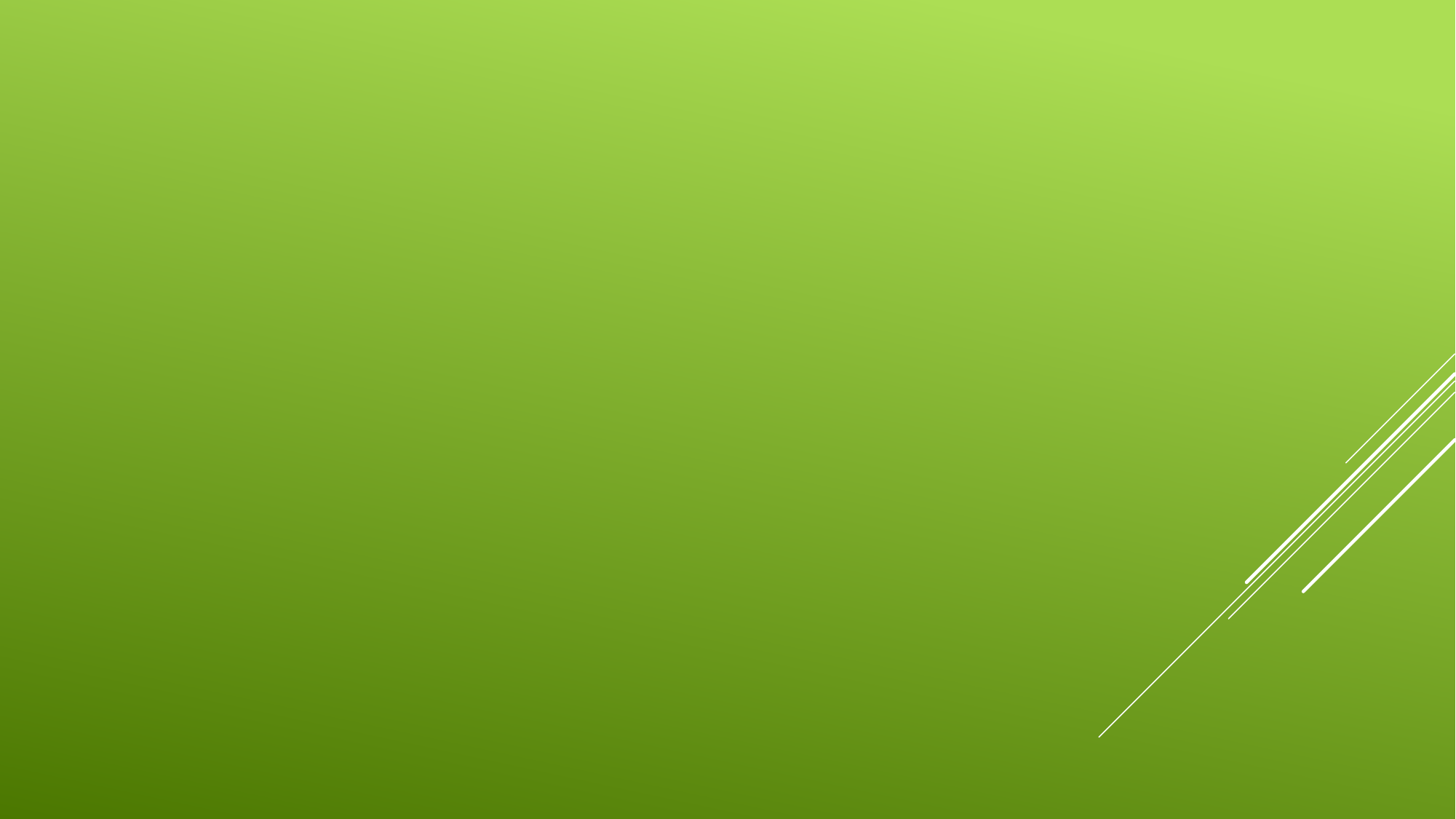

Mobilités prévues

Décembre 2022
Allemands en Espagne

Février 2023 (
Italiens et Espagnols en Allemagne
Espagnols et Français en Italie

Mars 2023
Italiens en France

Mars-Avril 2023
Italiens en Espagne

Mai 2023
Allemands en Italie